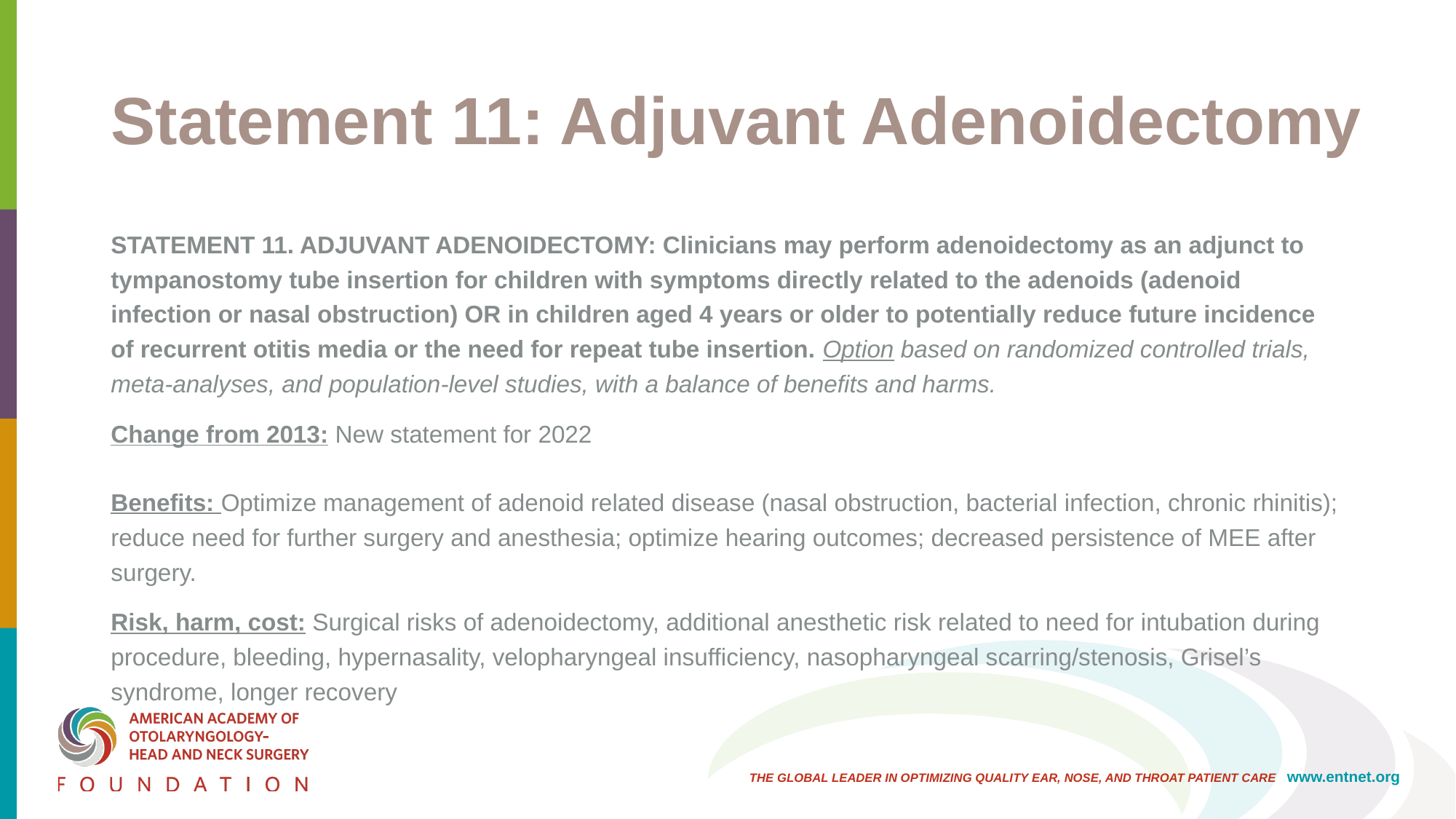

# Statement 11: Adjuvant Adenoidectomy
STATEMENT 11. ADJUVANT ADENOIDECTOMY: Clinicians may perform adenoidectomy as an adjunct to tympanostomy tube insertion for children with symptoms directly related to the adenoids (adenoid infection or nasal obstruction) OR in children aged 4 years or older to potentially reduce future incidence of recurrent otitis media or the need for repeat tube insertion. Option based on randomized controlled trials, meta-analyses, and population-level studies, with a balance of benefits and harms.
Change from 2013: New statement for 2022
Benefits: Optimize management of adenoid related disease (nasal obstruction, bacterial infection, chronic rhinitis); reduce need for further surgery and anesthesia; optimize hearing outcomes; decreased persistence of MEE after surgery.
Risk, harm, cost: Surgical risks of adenoidectomy, additional anesthetic risk related to need for intubation during procedure, bleeding, hypernasality, velopharyngeal insufficiency, nasopharyngeal scarring/stenosis, Grisel’s syndrome, longer recovery